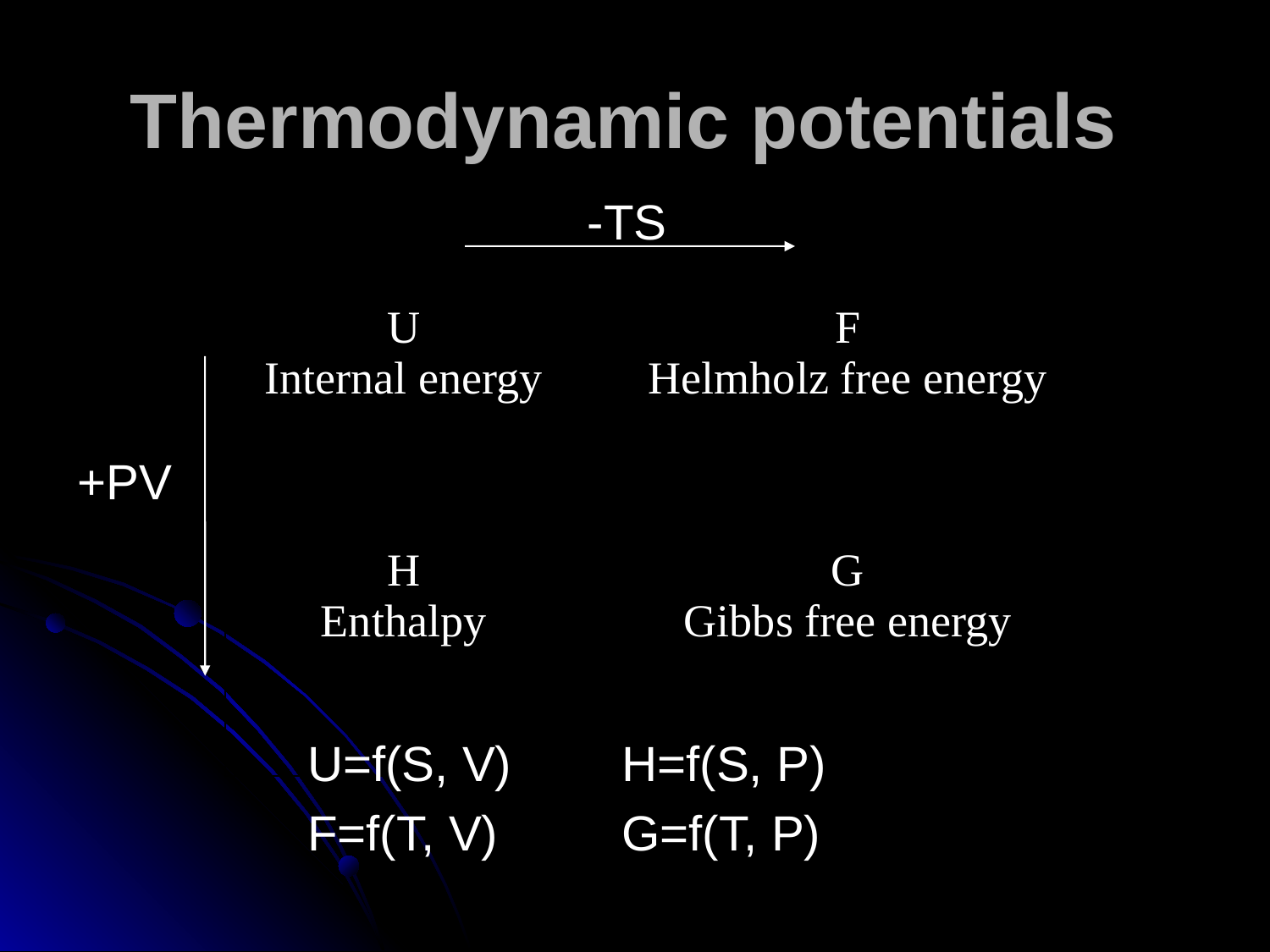

# Thermodynamic potentials
-TS

| U Internal energy | F Helmholz free energy |
| --- | --- |
| H Enthalpy | G Gibbs free energy |

+PV
U=f(S, V)        H=f(S, P)
F=f(T, V)         G=f(T, P)